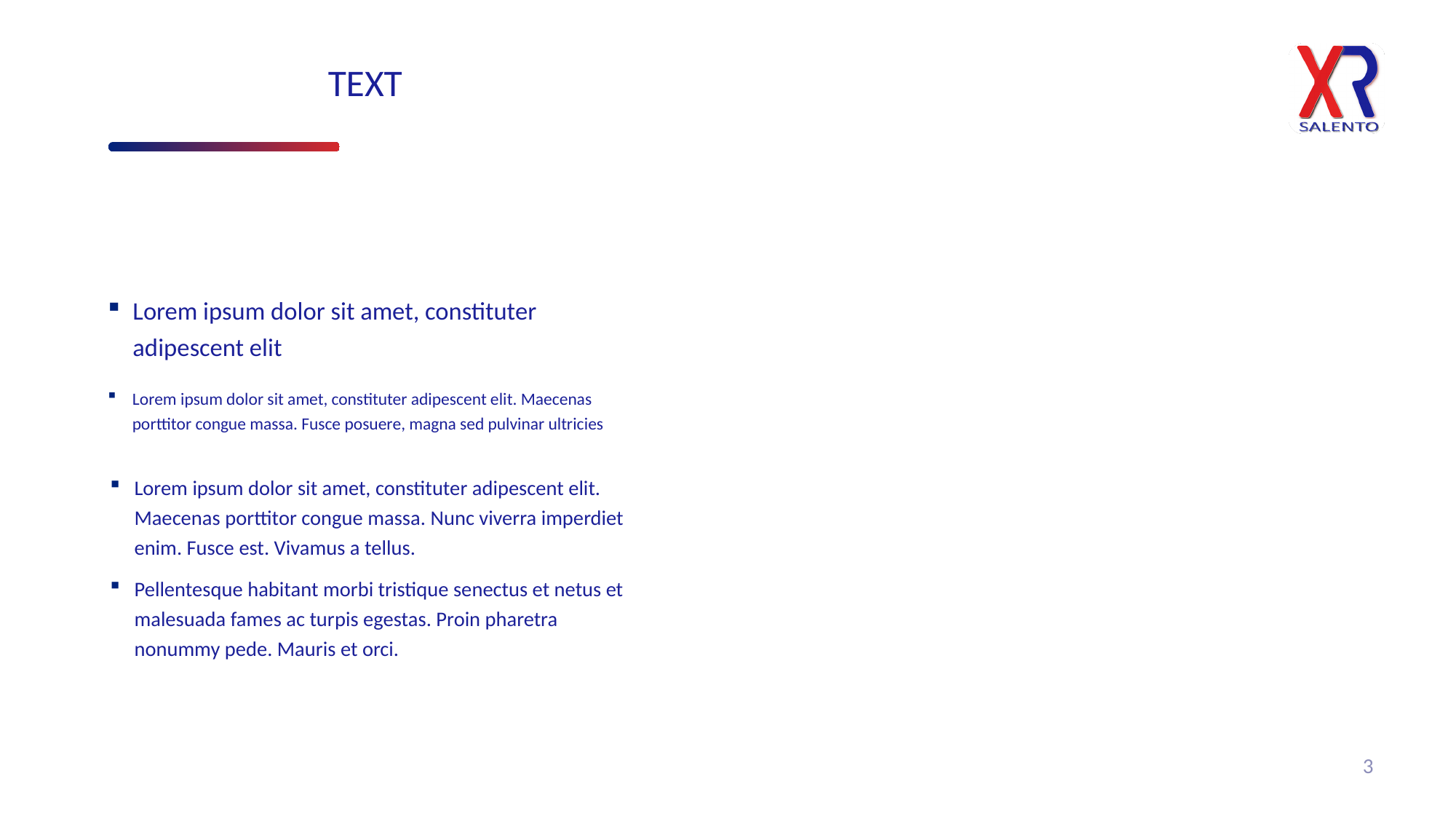

TEXT
Lorem ipsum dolor sit amet, constituter adipescent elit
Lorem ipsum dolor sit amet, constituter adipescent elit. Maecenas porttitor congue massa. Fusce posuere, magna sed pulvinar ultricies
Lorem ipsum dolor sit amet, constituter adipescent elit. Maecenas porttitor congue massa. Nunc viverra imperdiet enim. Fusce est. Vivamus a tellus.
Pellentesque habitant morbi tristique senectus et netus et malesuada fames ac turpis egestas. Proin pharetra nonummy pede. Mauris et orci.

3